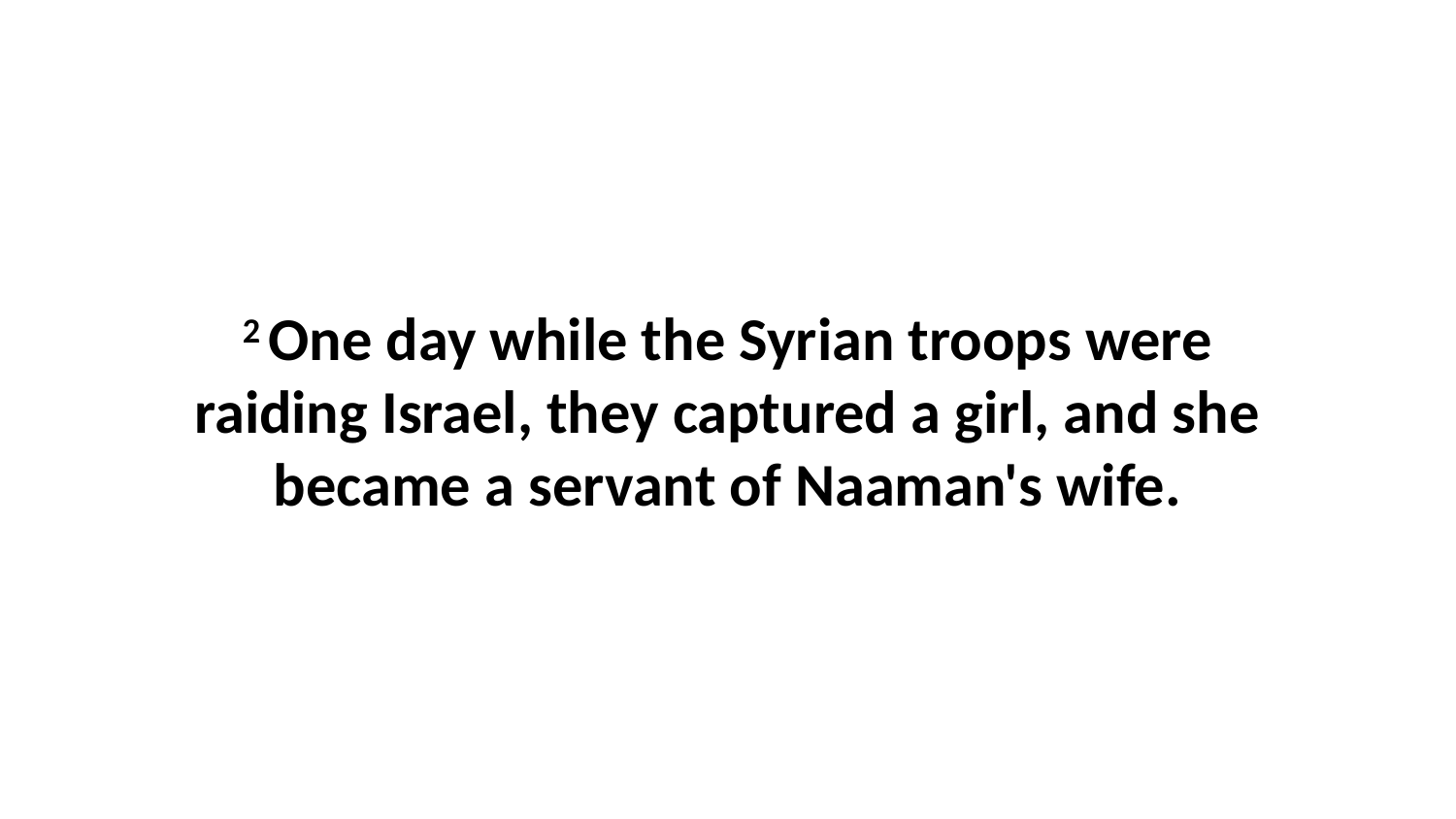

2 One day while the Syrian troops were raiding Israel, they captured a girl, and she became a servant of Naaman's wife.